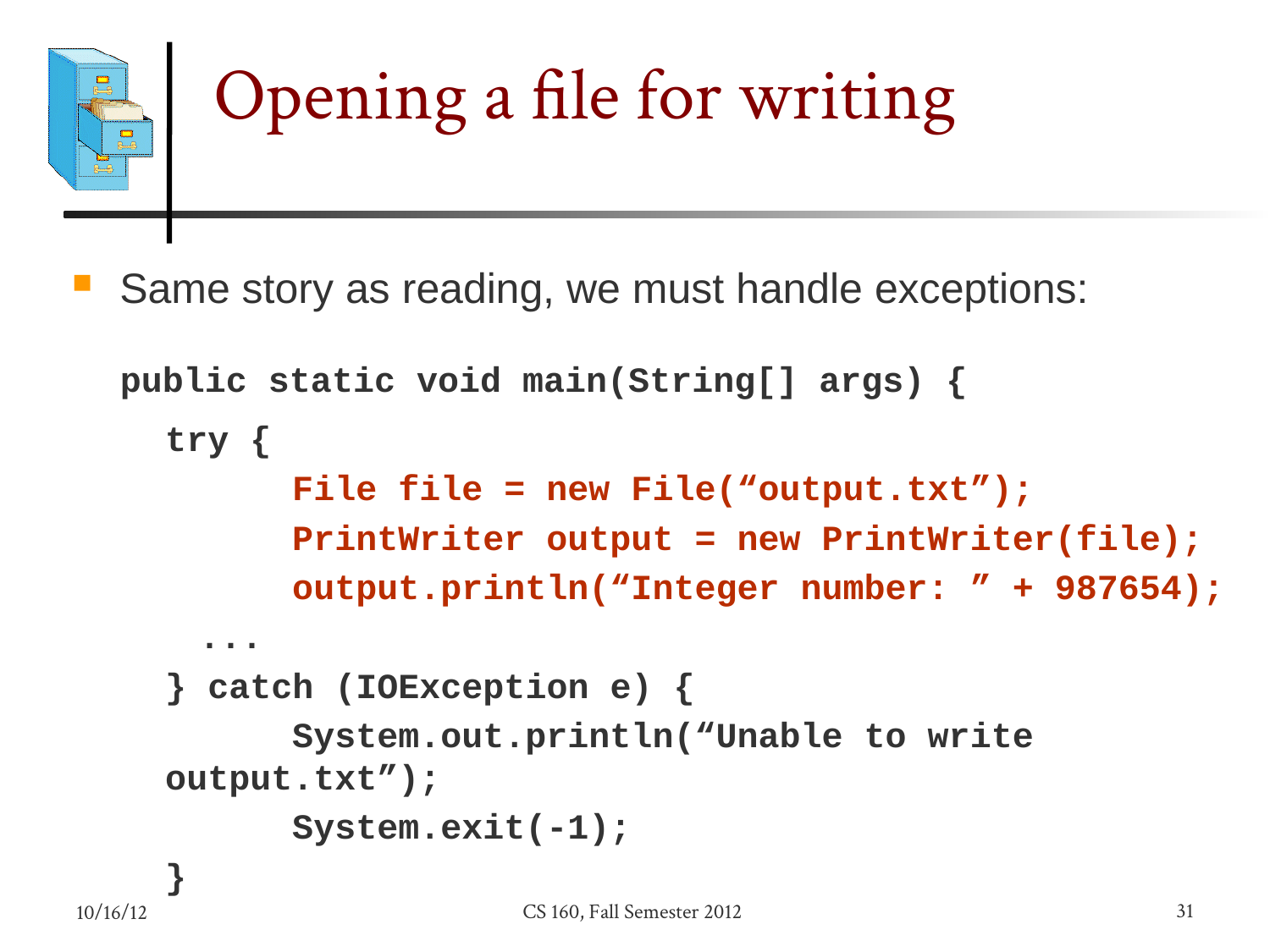

# Opening a file for writing

Same story as reading, we must handle exceptions:

public static void main(String[] args) {

  	try {
		File file = new File(“output.txt”);
		PrintWriter output = new PrintWriter(file);
	 	output.println(“Integer number: ” + 987654);
	...
	} catch (IOException e) {
		System.out.println(“Unable to write output.txt”);
		System.exit(-1);
	}
10/16/12
31
CS 160, Fall Semester 2012